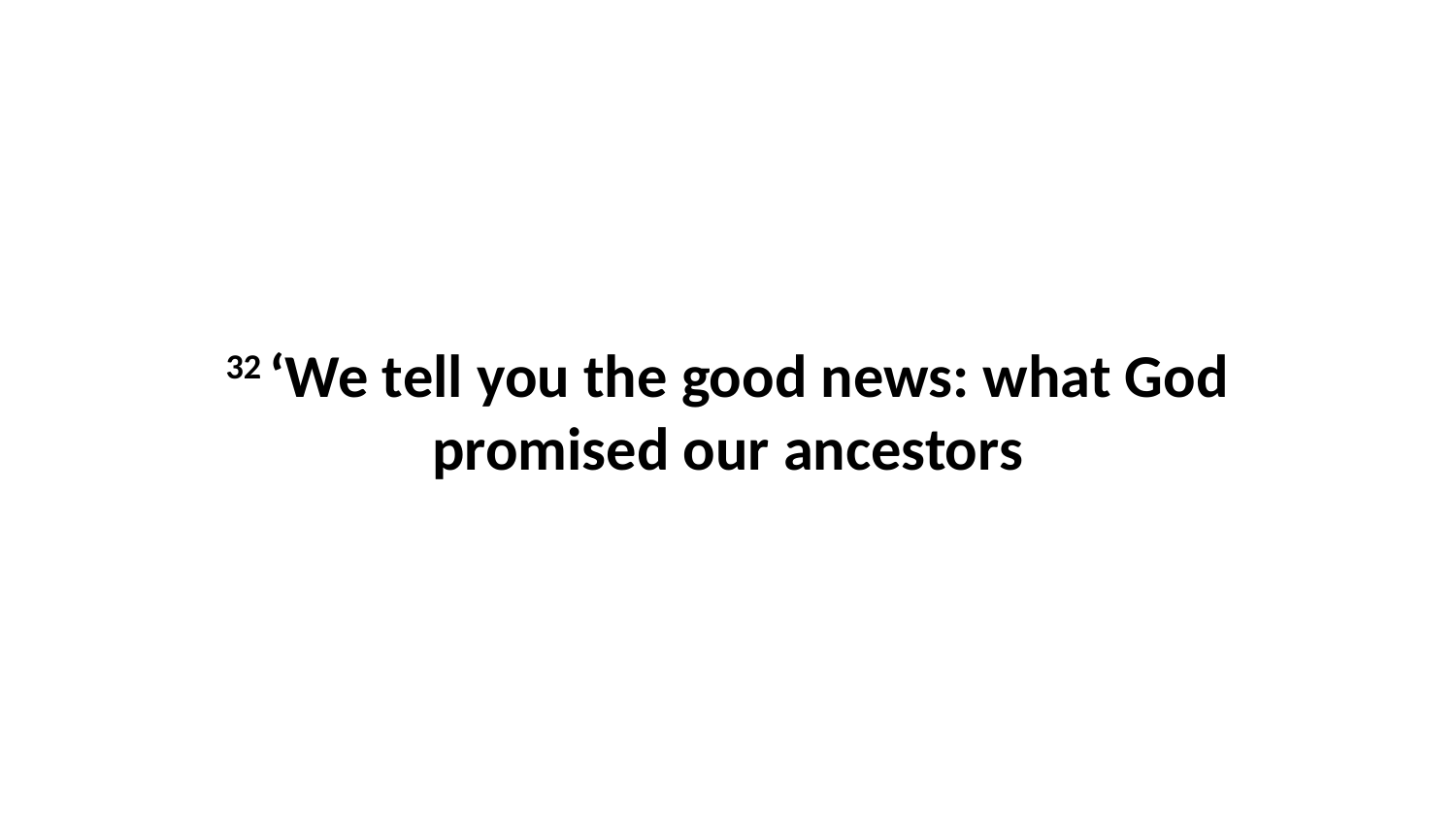

32 ‘We tell you the good news: what God promised our ancestors